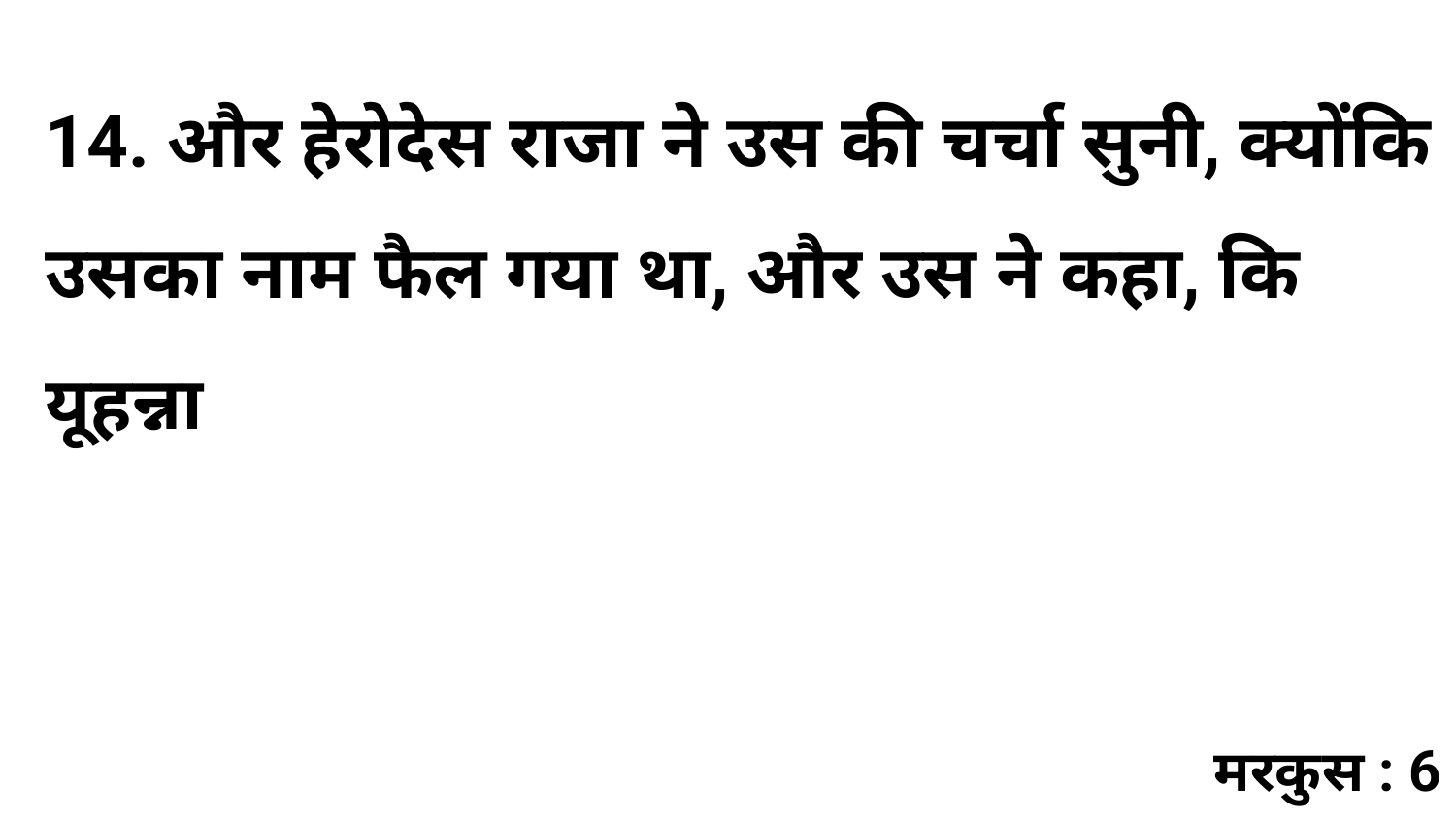

14. और हेरोदेस राजा ने उस की चर्चा सुनी, क्योंकि उसका नाम फैल गया था, और उस ने कहा, कि यूहन्ना
मरकुस : 6